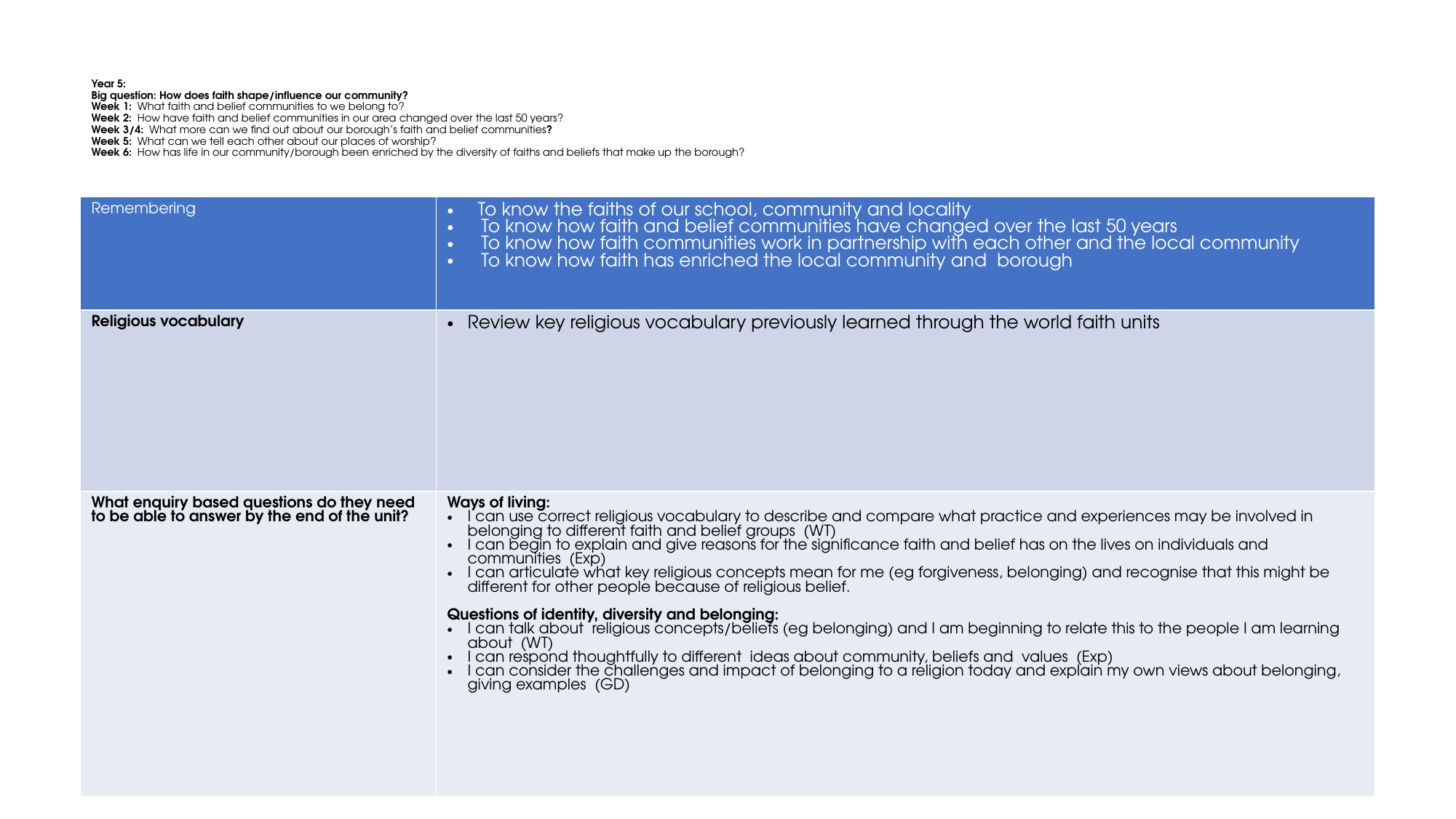

# Year 5: Big question: How does faith shape/influence our community? Week 1:  What faith and belief communities to we belong to? Week 2:  How have faith and belief communities in our area changed over the last 50 years? Week 3/4:  What more can we find out about our borough’s faith and belief communities? Week 5:  What can we tell each other about our places of worship? Week 6:  How has life in our community/borough been enriched by the diversity of faiths and beliefs that make up the borough?
| Remembering | To know the faiths of our school, community and locality To know how faith and belief communities have changed over the last 50 years To know how faith communities work in partnership with each other and the local community To know how faith has enriched the local community and borough |
| --- | --- |
| Religious vocabulary | Review key religious vocabulary previously learned through the world faith units |
| What enquiry based questions do they need to be able to answer by the end of the unit? | Ways of living: I can use correct religious vocabulary to describe and compare what practice and experiences may be involved in belonging to different faith and belief groups (WT) I can begin to explain and give reasons for the significance faith and belief has on the lives on individuals and communities (Exp) I can articulate what key religious concepts mean for me (eg forgiveness, belonging) and recognise that this might be different for other people because of religious belief. Questions of identity, diversity and belonging: I can talk about religious concepts/beliefs (eg belonging) and I am beginning to relate this to the people I am learning about (WT) I can respond thoughtfully to different ideas about community, beliefs and values (Exp) I can consider the challenges and impact of belonging to a religion today and explain my own views about belonging, giving examples (GD) |